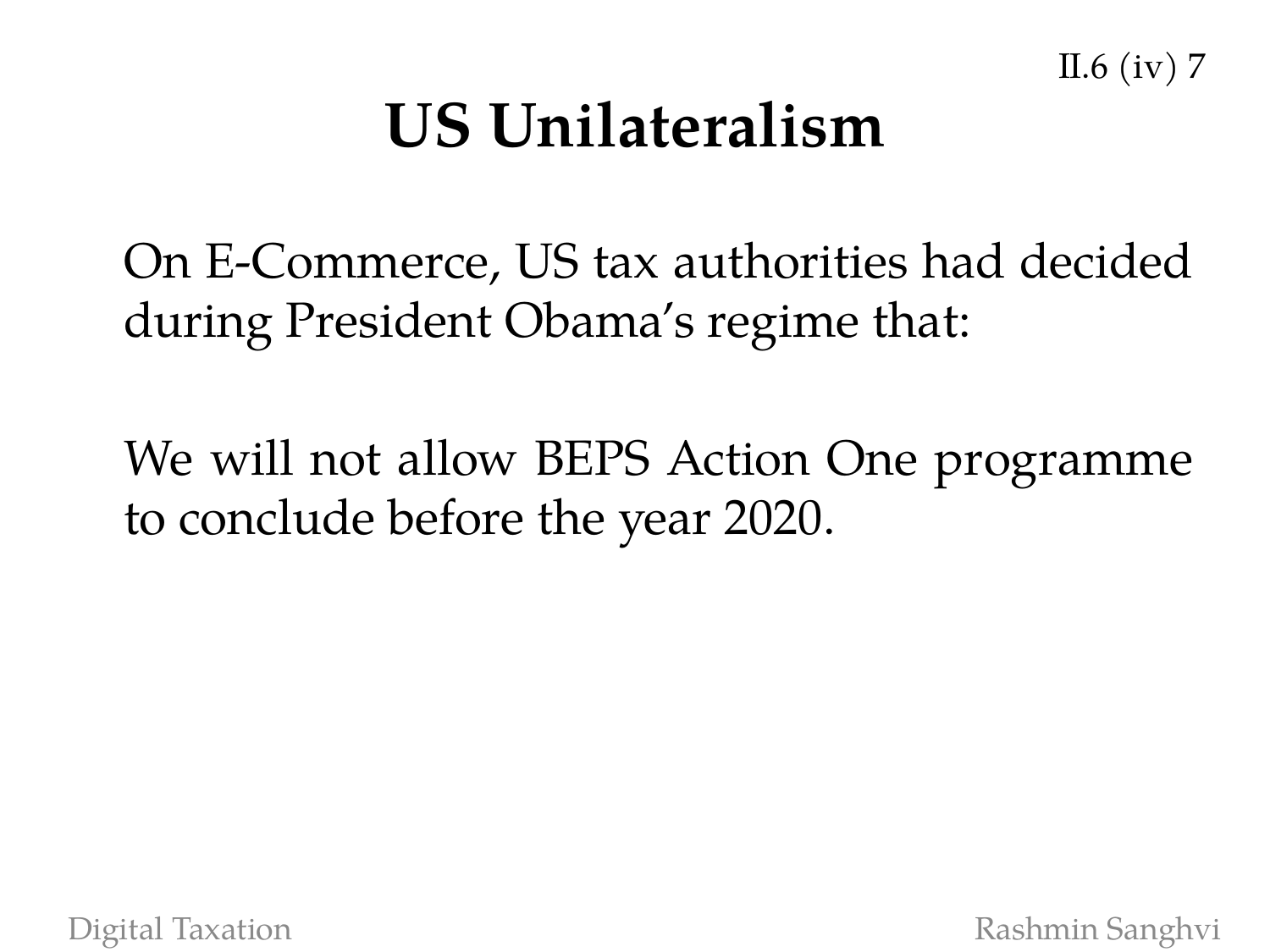

On E-Commerce, US tax authorities had decided during President Obama’s regime that:

	We will not allow BEPS Action One programme to conclude before the year 2020.

II.6 (iv) 7
US Unilateralism
Digital Taxation                                                                                     Rashmin Sanghvi